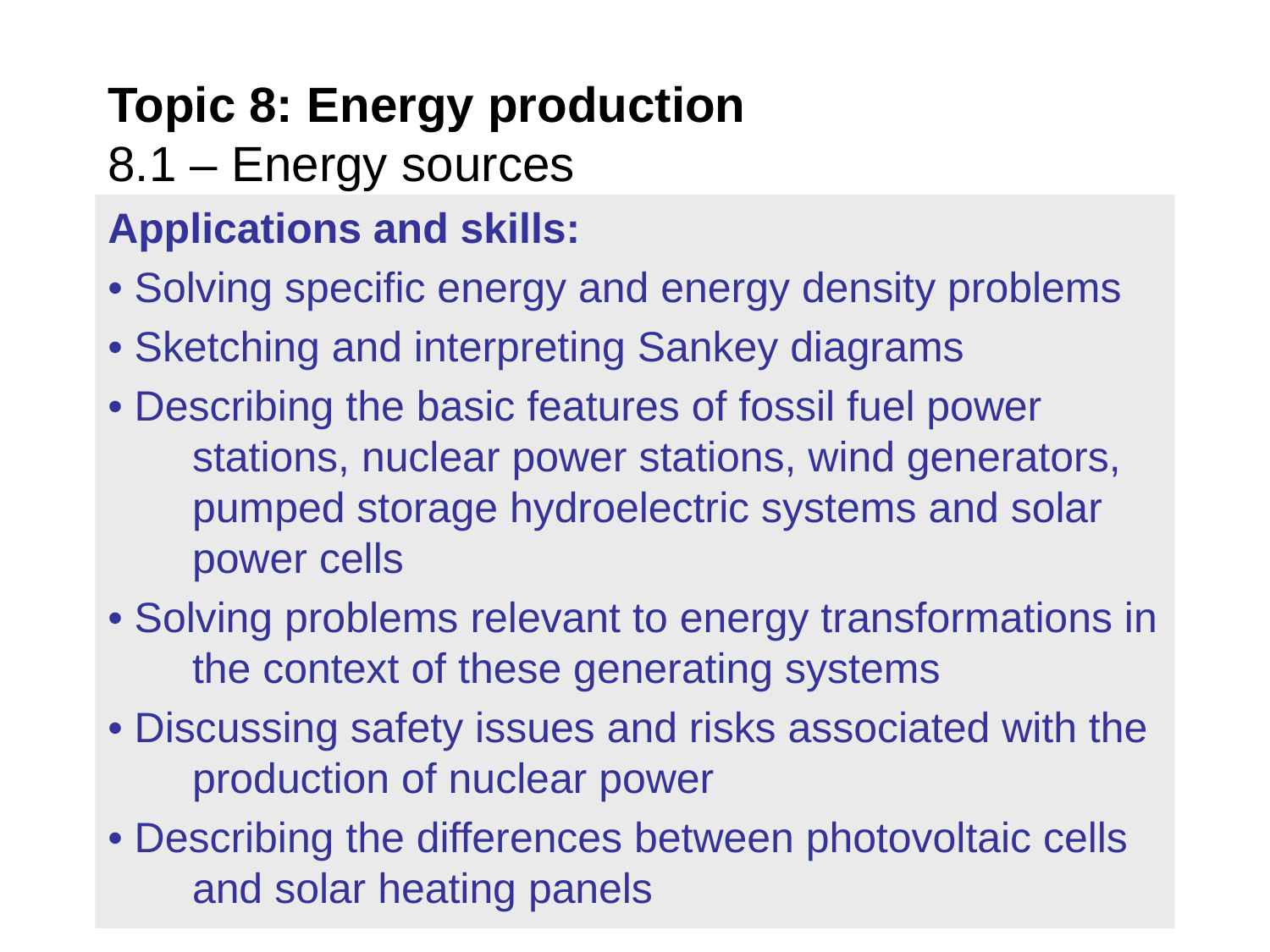

# Topic 8: Energy production 8.1 – Energy sources
Applications and skills:
• Solving specific energy and energy density problems
• Sketching and interpreting Sankey diagrams
• Describing the basic features of fossil fuel power stations, nuclear power stations, wind generators, pumped storage hydroelectric systems and solar power cells
• Solving problems relevant to energy transformations in the context of these generating systems
• Discussing safety issues and risks associated with the production of nuclear power
• Describing the differences between photovoltaic cells and solar heating panels